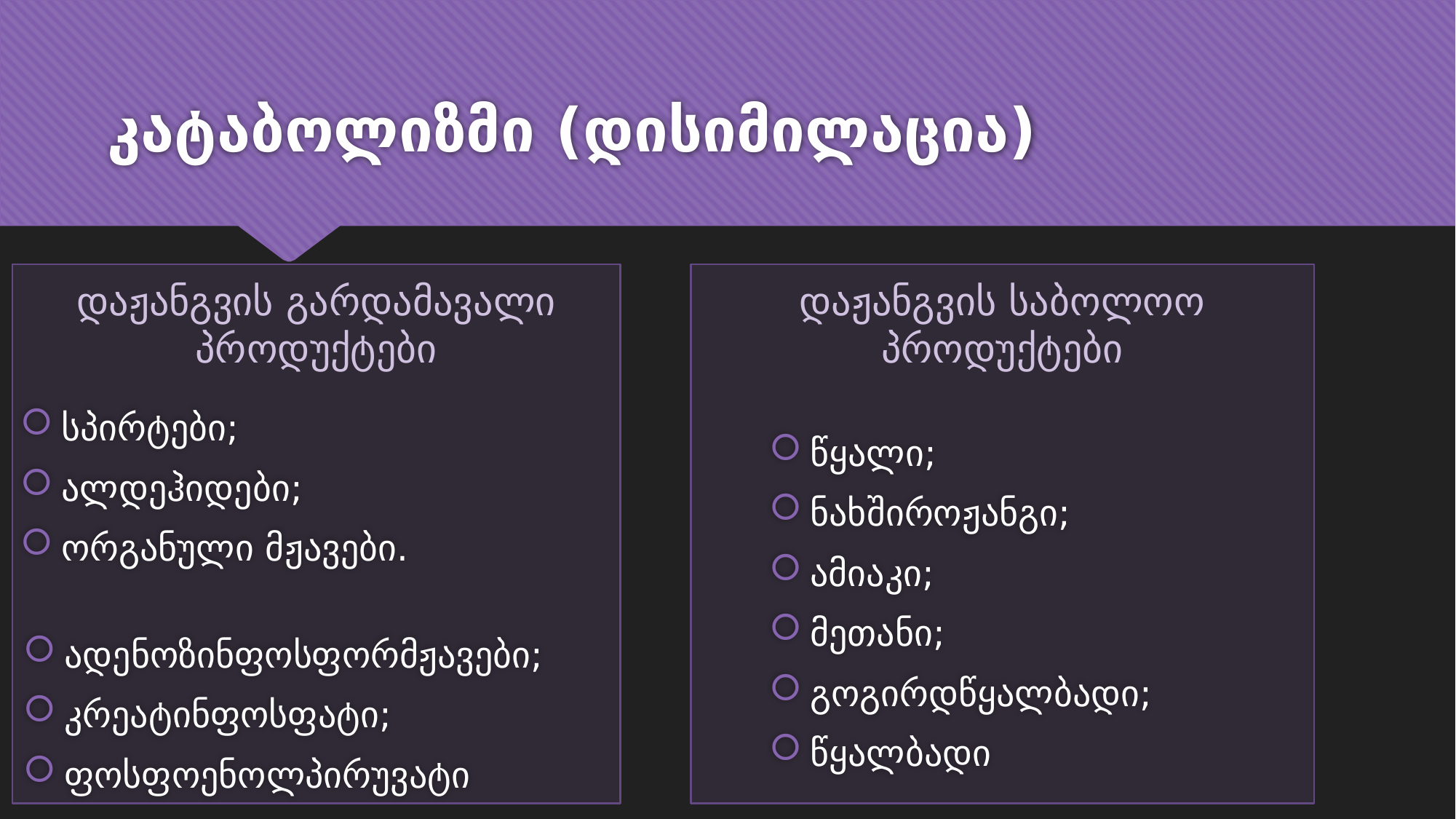

# კატაბოლიზმი (დისიმილაცია)

დაჟანგვის გარდამავალი პროდუქტები
დაჟანგვის საბოლოო პროდუქტები
სპირტები;
ალდეჰიდები;
ორგანული მჟავები.
წყალი;
ნახშიროჟანგი;
ამიაკი;
მეთანი;
გოგირდწყალბადი;
წყალბადი
ადენოზინფოსფორმჟავები;
კრეატინფოსფატი;
ფოსფოენოლპირუვატი